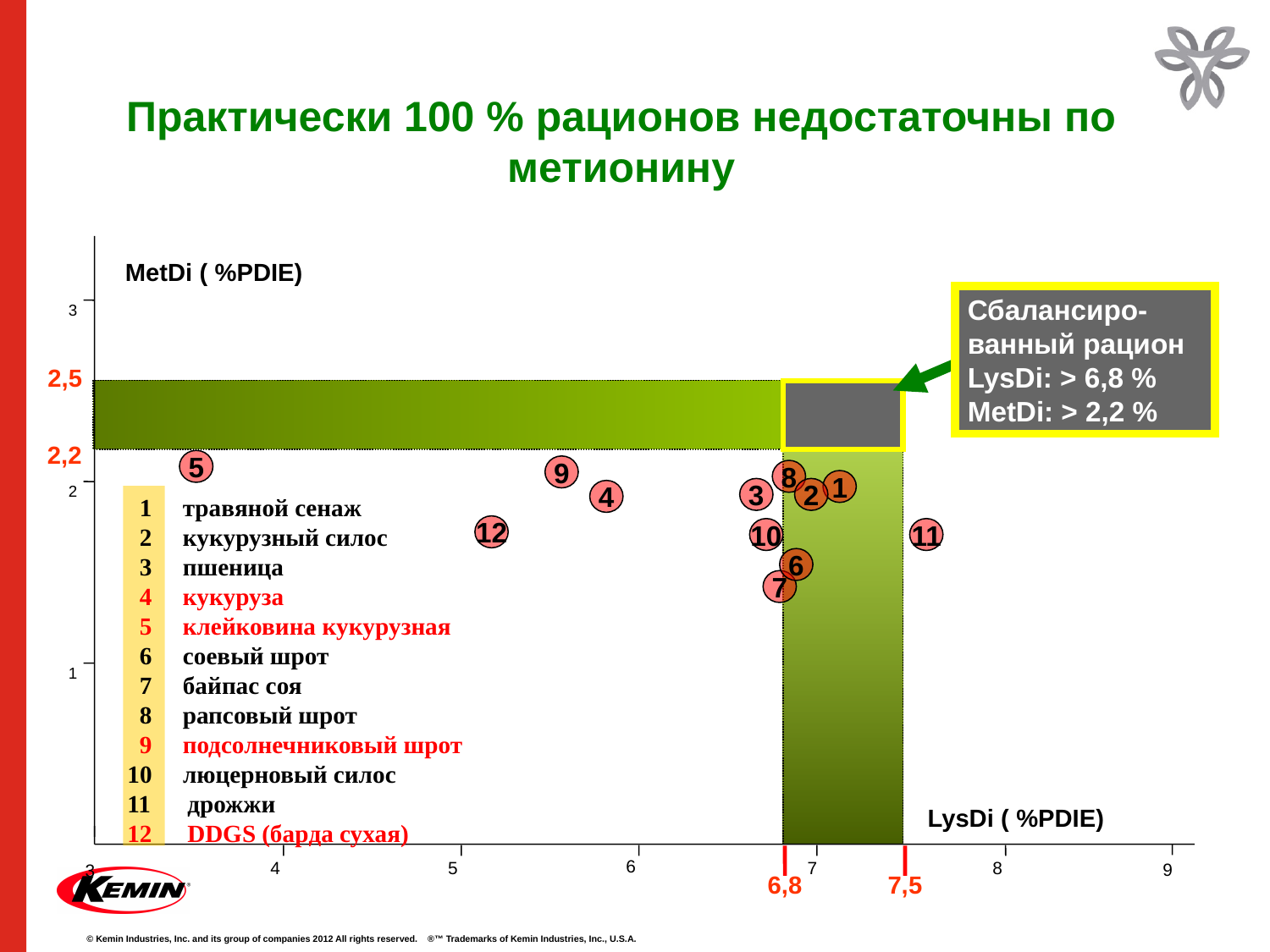

Практически 100 % рационов недостаточны по метионину

MetDi ( %PDIE)
Сбалансиро-ванный рацион
LysDi: > 6,8 %
MetDi: > 2,2 %
3

2,5

2,2
5
9
8
1
2
3
2
4

  1     травяной сенаж
  2     кукурузный силос
  3     пшеница
  4     кукуруза
  5     клейковина кукурузная
  6     соевый шрот
  7     байпас соя
  8     рапсовый шрот
  9     подсолнечниковый шрот
10     люцерновый силос
  дрожжи
  DDGS (барда сухая)

12
10
11
6
7
1

LysDi ( %PDIE)

6
4
5
7
8
9
3
6,8
7,5